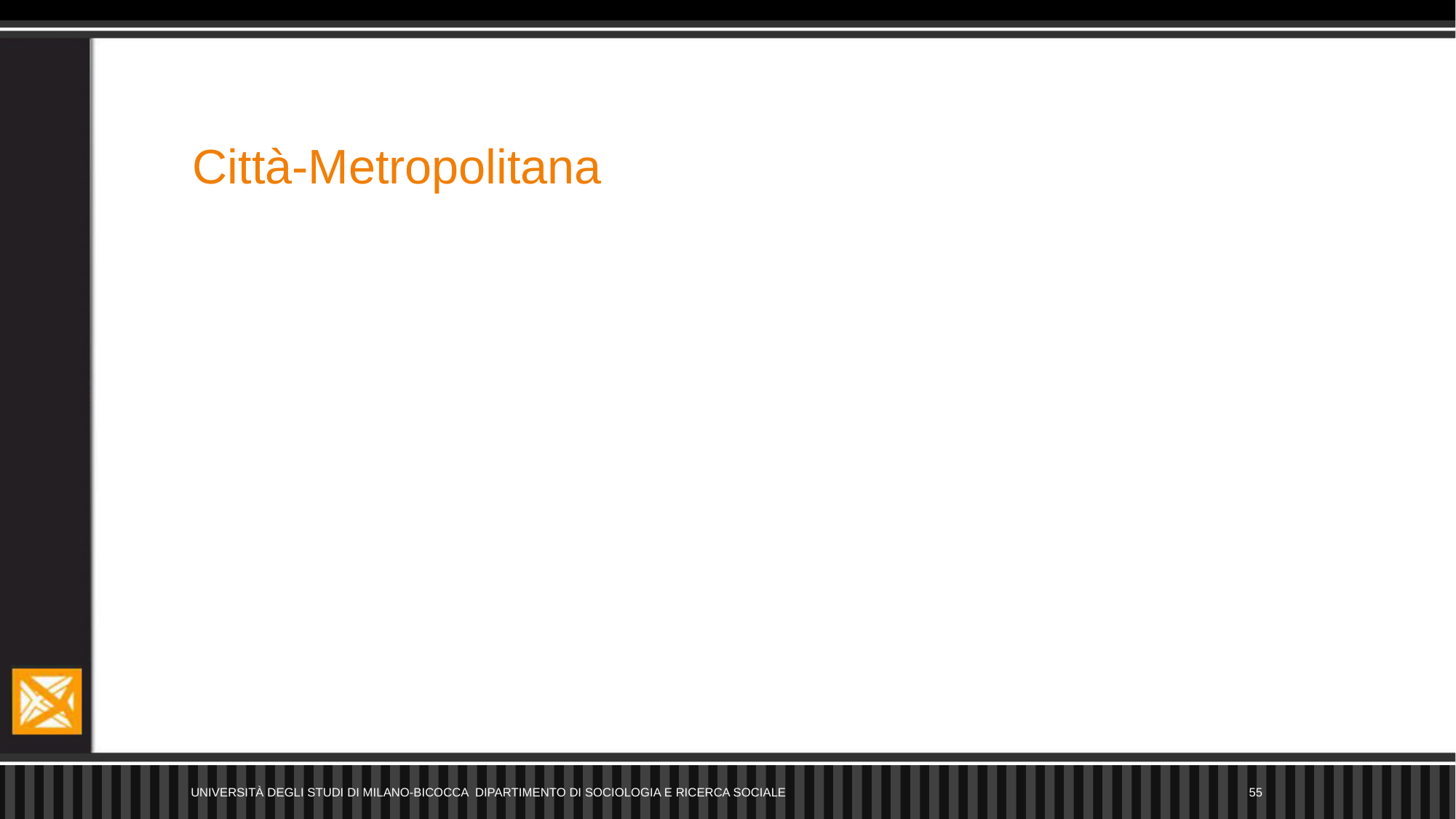

# Città-Metropolitana

Università degli Studi di Milano-Bicocca  Dipartimento di Sociologia e Ricerca Sociale
55